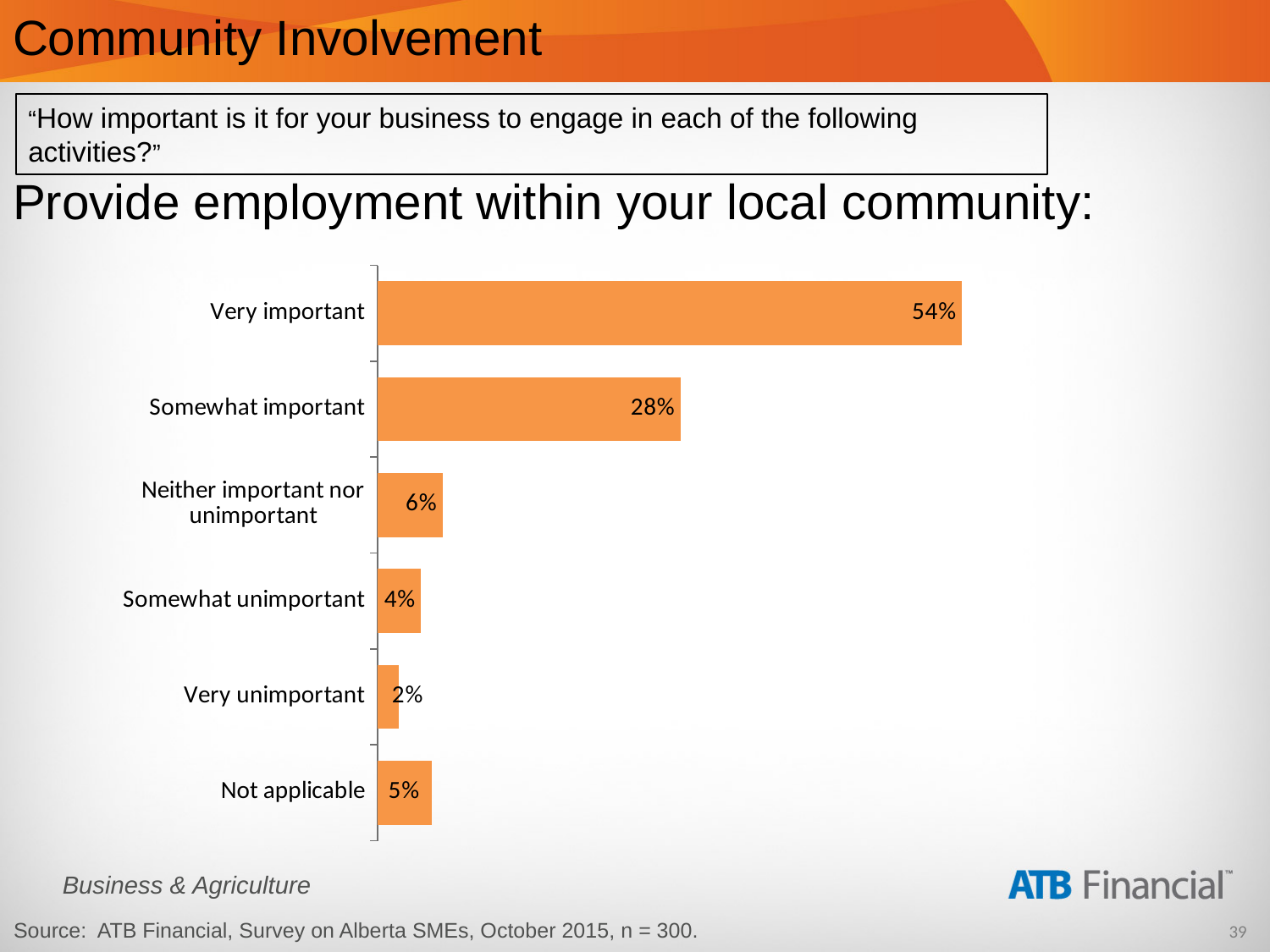

# Community Involvement
“How important is it for your business to engage in each of the following activities?”
Provide employment within your local community:

### Chart

| Category | Charities | Environment | Local Suppliers | Employment in Community |
|---|---|---|---|---|
| Not applicable | 0.05 | None | None | None |
| Very unimportant | 0.02 | None | None | None |
| Somewhat unimportant | 0.04 | None | None | None |
| Neither important nor unimportant | 0.06 | None | None | None |
| Somewhat important | 0.28 | None | None | None |
| Very important | 0.54 | None | None | None |
Source:  ATB Financial, Survey on Alberta SMEs, October 2015, n = 300.